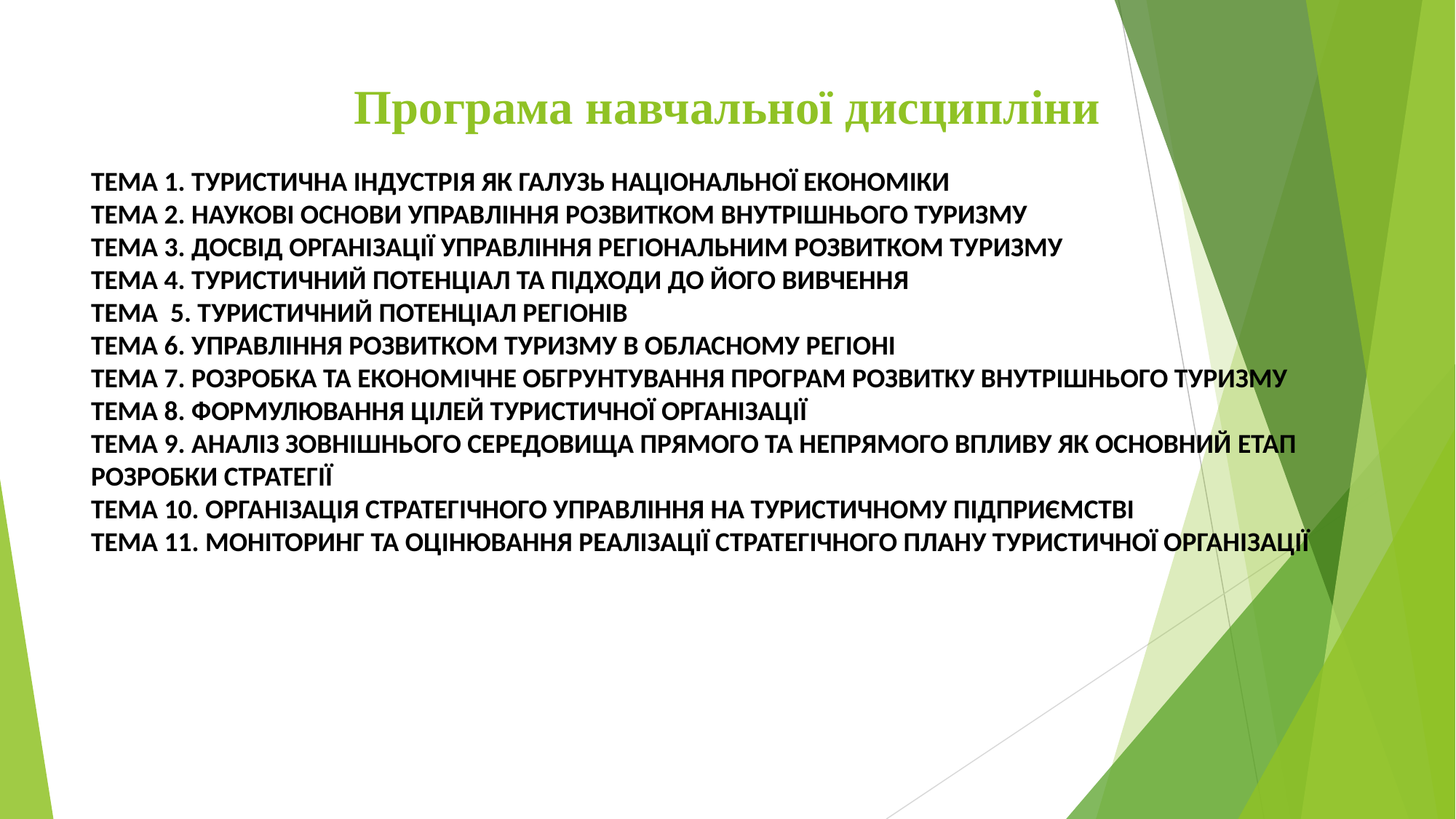

# Програма навчальної дисципліни
ТЕМА 1. ТУРИСТИЧНА ІНДУСТРІЯ ЯК ГАЛУЗЬ НАЦІОНАЛЬНОЇ ЕКОНОМІКИ
ТЕМА 2. НАУКОВІ ОСНОВИ УПРАВЛІННЯ РОЗВИТКОМ ВНУТРІШНЬОГО ТУРИЗМУ
ТЕМА 3. ДОСВІД ОРГАНІЗАЦІЇ УПРАВЛІННЯ РЕГІОНАЛЬНИМ РОЗВИТКОМ ТУРИЗМУ
ТЕМА 4. ТУРИСТИЧНИЙ ПОТЕНЦІАЛ ТА ПІДХОДИ ДО ЙОГО ВИВЧЕННЯ
ТЕМА  5. ТУРИСТИЧНИЙ ПОТЕНЦІАЛ РЕГІОНІВ
ТЕМА 6. УПРАВЛІННЯ РОЗВИТКОМ ТУРИЗМУ В ОБЛАСНОМУ РЕГІОНІ
ТЕМА 7. РОЗРОБКА ТА ЕКОНОМІЧНЕ ОБГРУНТУВАННЯ ПРОГРАМ РОЗВИТКУ ВНУТРІШНЬОГО ТУРИЗМУ
ТЕМА 8. ФОРМУЛЮВАННЯ ЦІЛЕЙ ТУРИСТИЧНОЇ ОРГАНІЗАЦІЇ
ТЕМА 9. АНАЛІЗ ЗОВНІШНЬОГО СЕРЕДОВИЩА ПРЯМОГО ТА НЕПРЯМОГО ВПЛИВУ ЯК ОСНОВНИЙ ЕТАП РОЗРОБКИ СТРАТЕГІЇ
ТЕМА 10. ОРГАНІЗАЦІЯ СТРАТЕГІЧНОГО УПРАВЛІННЯ НА ТУРИСТИЧНОМУ ПІДПРИЄМСТВІ
ТЕМА 11. МОНІТОРИНГ ТА ОЦІНЮВАННЯ РЕАЛІЗАЦІЇ СТРАТЕГІЧНОГО ПЛАНУ ТУРИСТИЧНОЇ ОРГАНІЗАЦІЇ